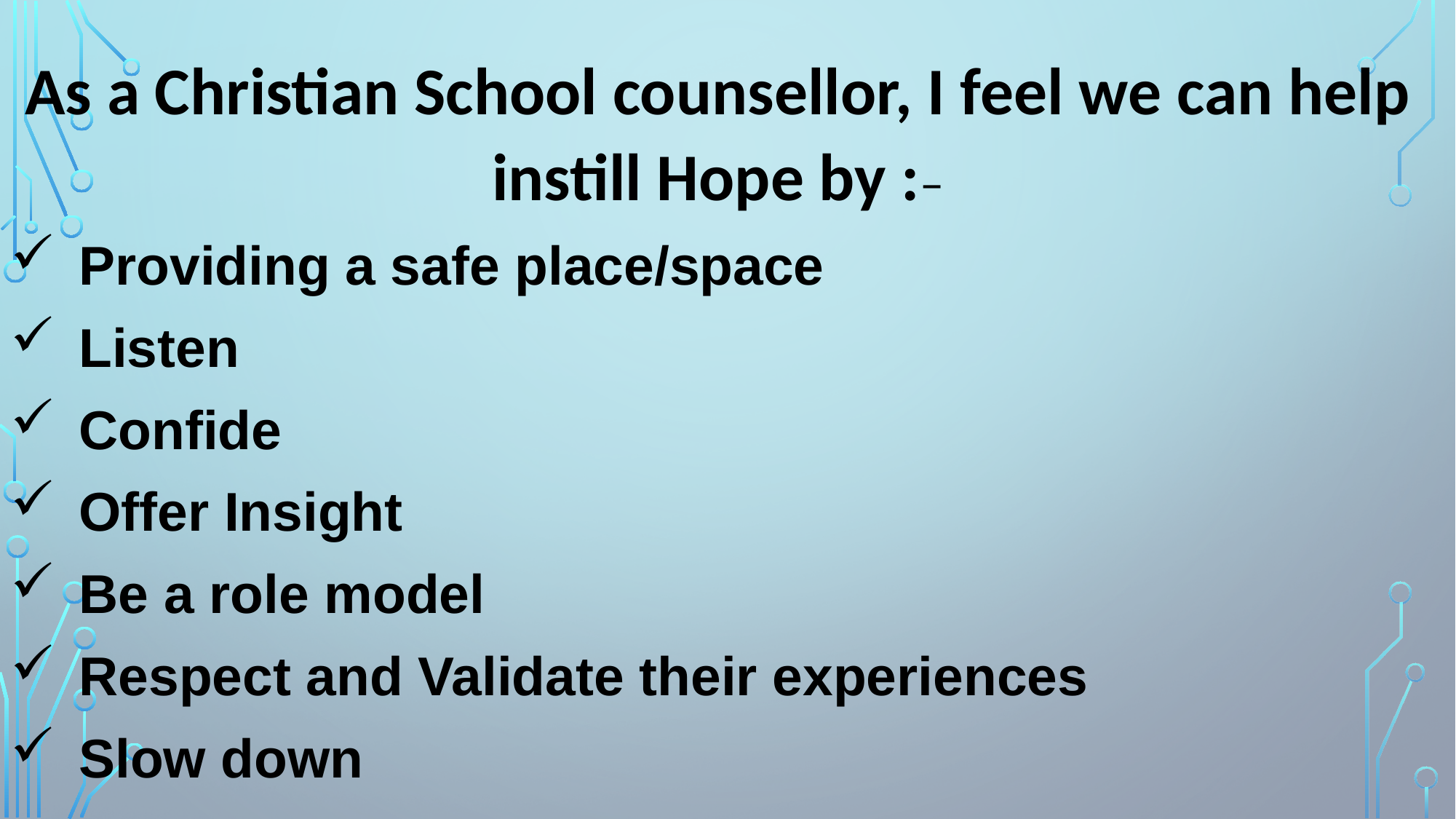

As a Christian School counsellor, I feel we can help instill Hope by :–
Providing a safe place/space
Listen
Confide
Offer Insight
Be a role model
Respect and Validate their experiences
Slow down